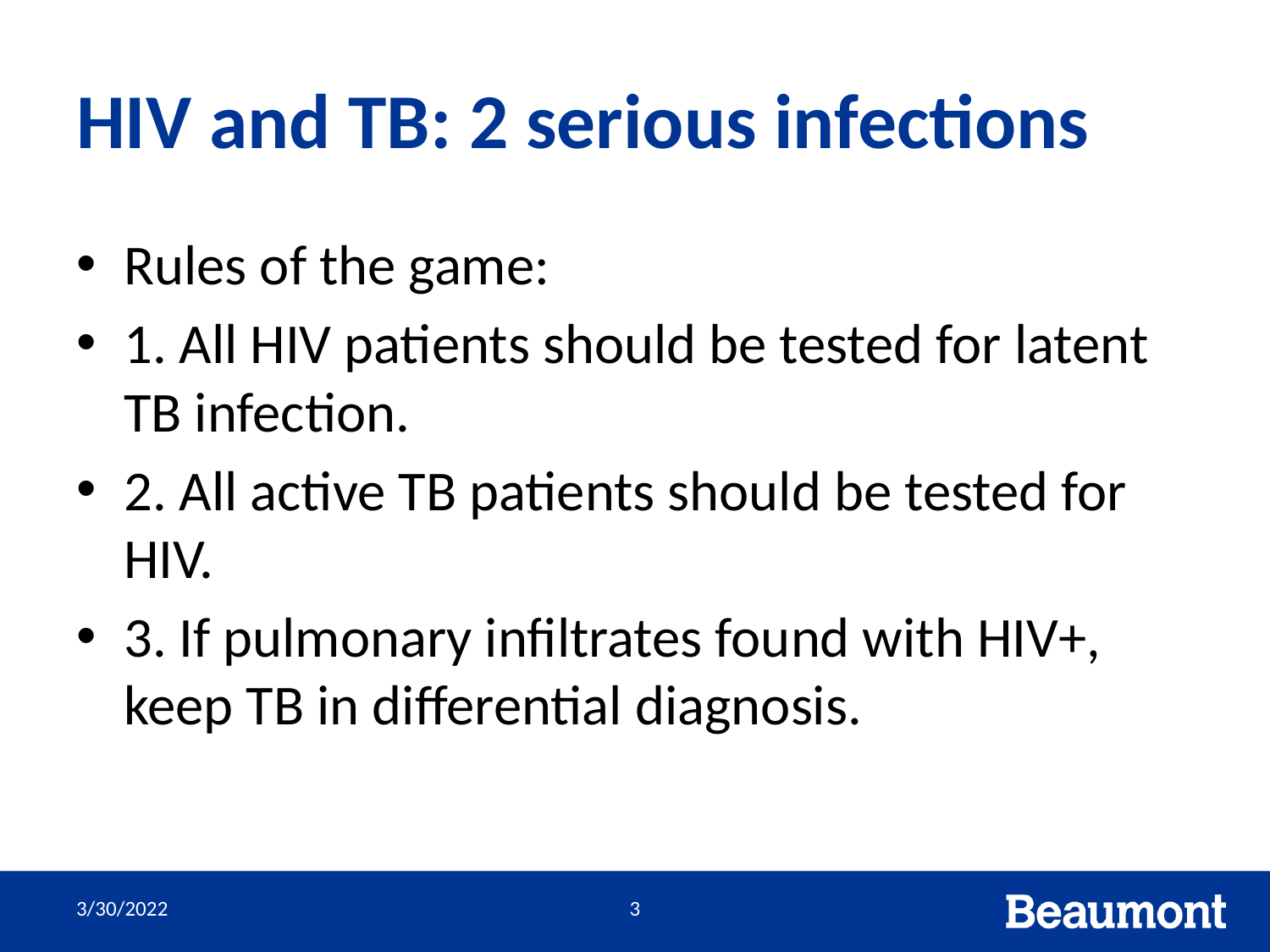

# HIV and TB: 2 serious infections
Rules of the game:
1. All HIV patients should be tested for latent TB infection.
2. All active TB patients should be tested for HIV.
3. If pulmonary infiltrates found with HIV+, keep TB in differential diagnosis.
3/30/2022
3